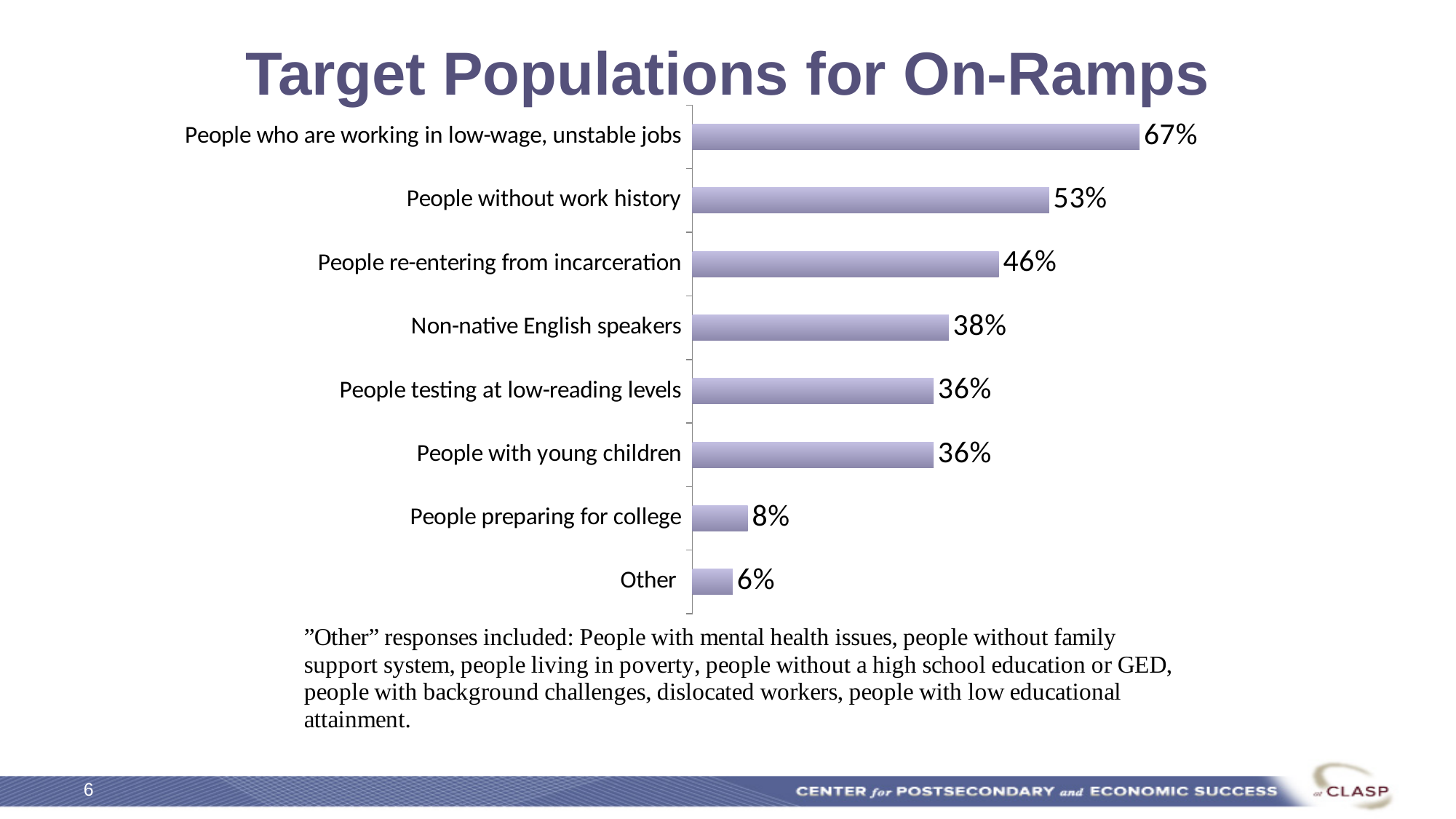

# Target Populations for On-Ramps

### Chart

| Category | % |
|---|---|
| People who are working in low-wage, unstable jobs | 0.6692 |
| People without work history | 0.5338 |
| People re-entering from incarceration | 0.4586 |
| Non-native English speakers | 0.3835 |
| People testing at low-reading levels | 0.3609 |
| People with young children | 0.3609 |
| People preparing for college | 0.0827 |
| Other  | 0.0602 |
6